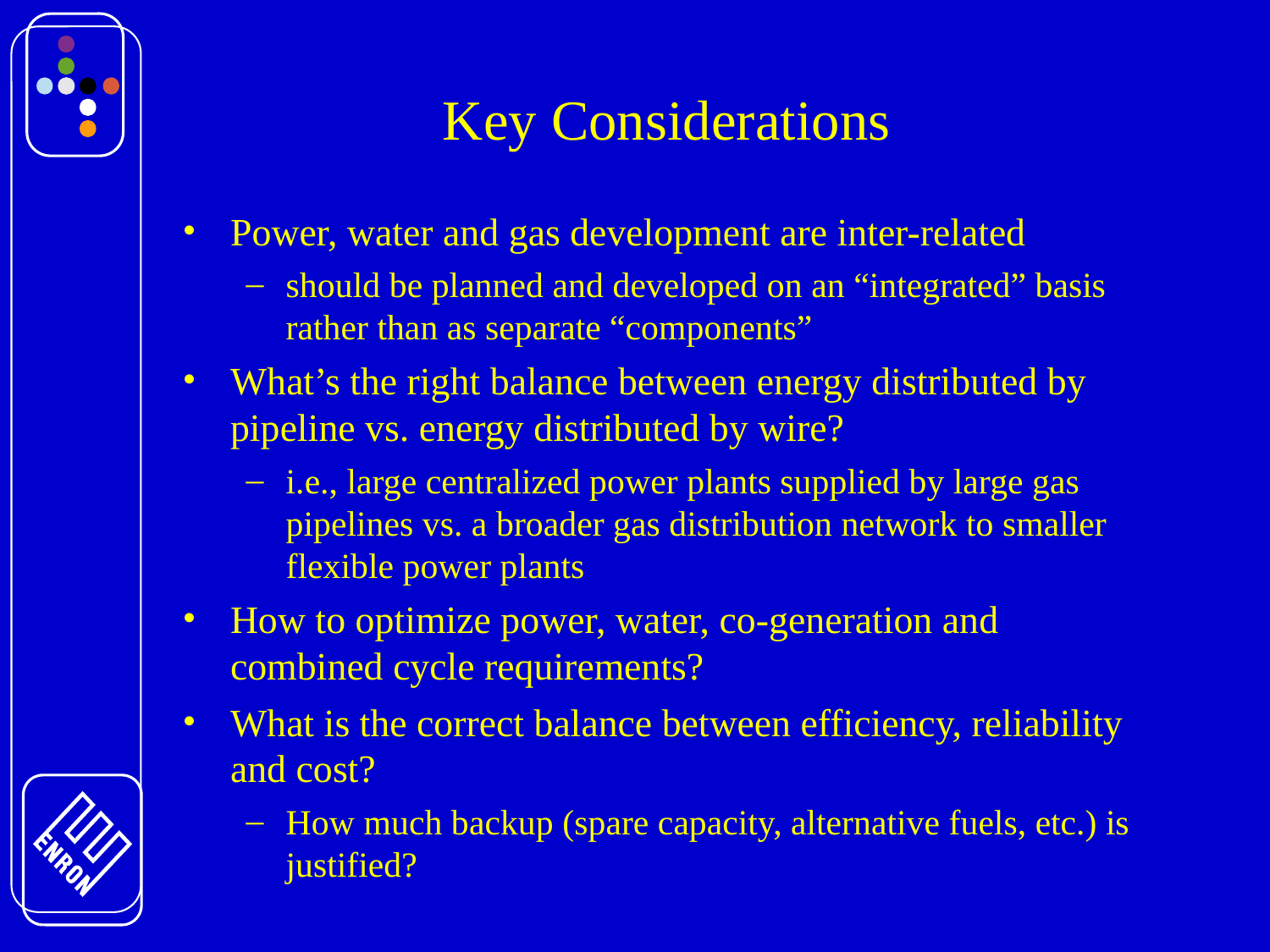

# Key Considerations
Power, water and gas development are inter-related
should be planned and developed on an “integrated” basis rather than as separate “components”
What’s the right balance between energy distributed by pipeline vs. energy distributed by wire?
i.e., large centralized power plants supplied by large gas pipelines vs. a broader gas distribution network to smaller flexible power plants
How to optimize power, water, co-generation and combined cycle requirements?
What is the correct balance between efficiency, reliability and cost?
How much backup (spare capacity, alternative fuels, etc.) is justified?